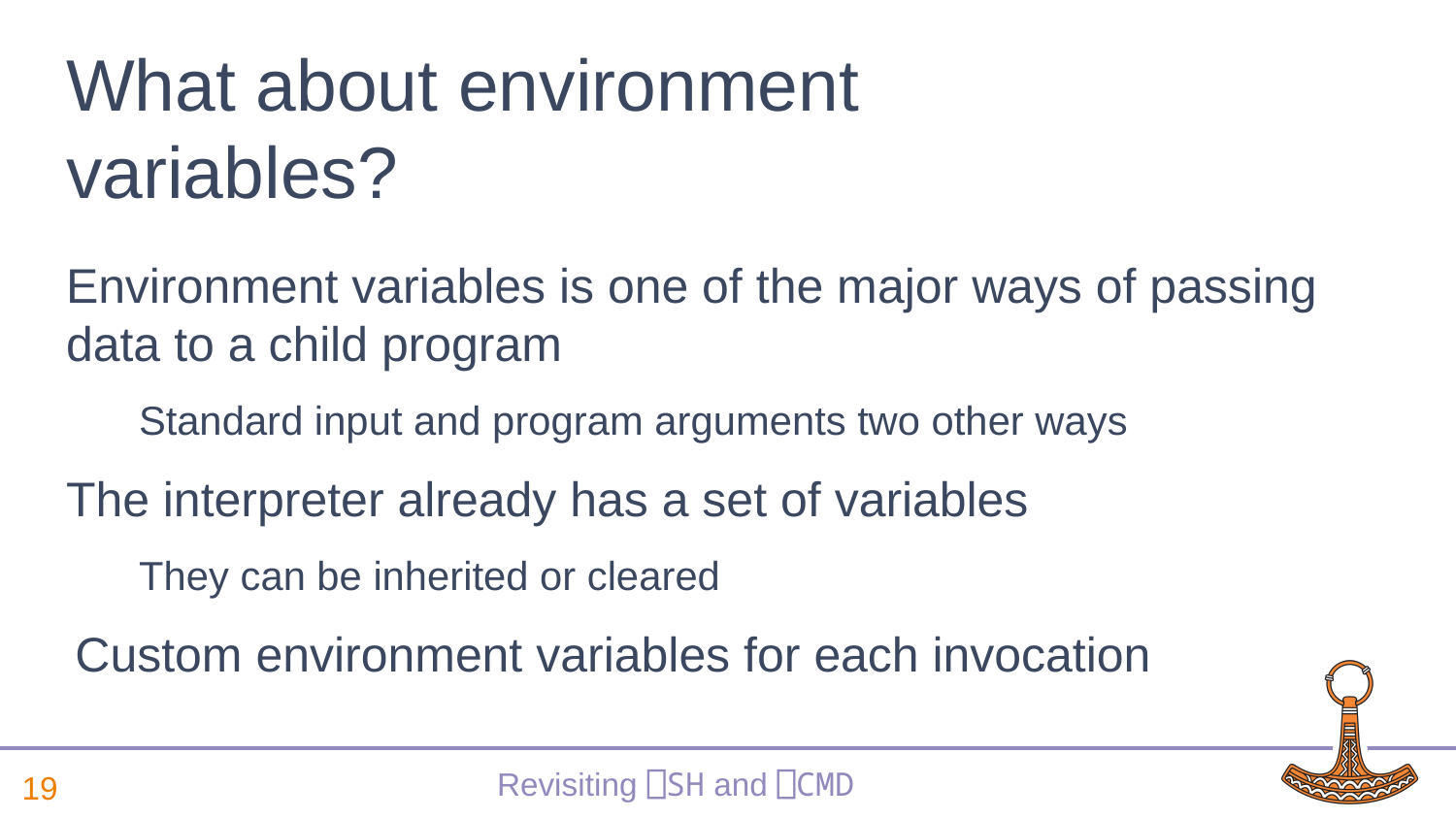

# What about environment variables?
Environment variables is one of the major ways of passing data to a child program
Standard input and program arguments two other ways
The interpreter already has a set of variables
They can be inherited or cleared
Custom environment variables for each invocation